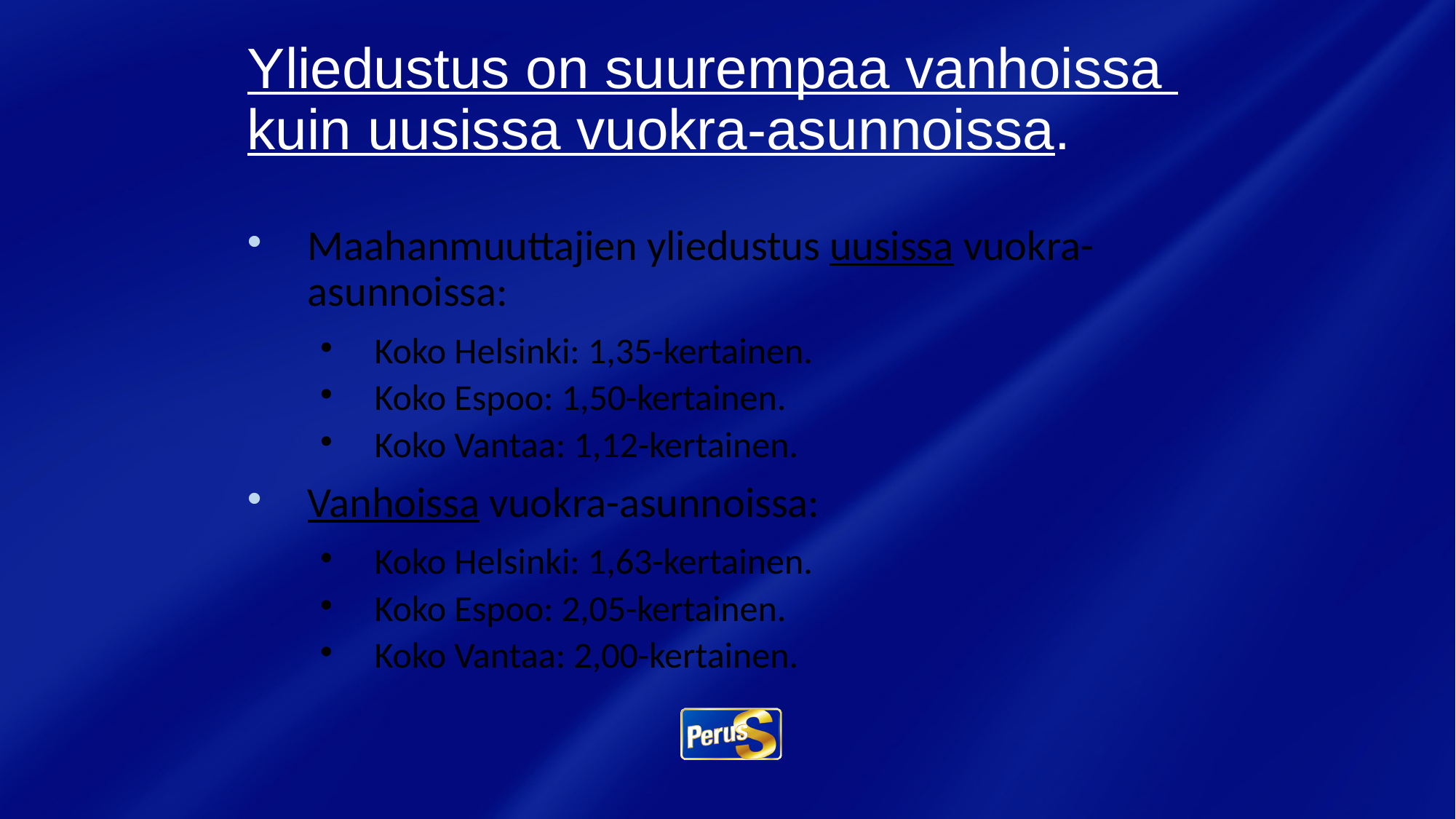

# Yliedustus on suurempaa vanhoissa  kuin uusissa vuokra-asunnoissa.
Maahanmuuttajien yliedustus uusissa vuokra-asunnoissa:
Koko Helsinki: 1,35-kertainen.
Koko Espoo: 1,50-kertainen.
Koko Vantaa: 1,12-kertainen.
Vanhoissa vuokra-asunnoissa:
Koko Helsinki: 1,63-kertainen.
Koko Espoo: 2,05-kertainen.
Koko Vantaa: 2,00-kertainen.